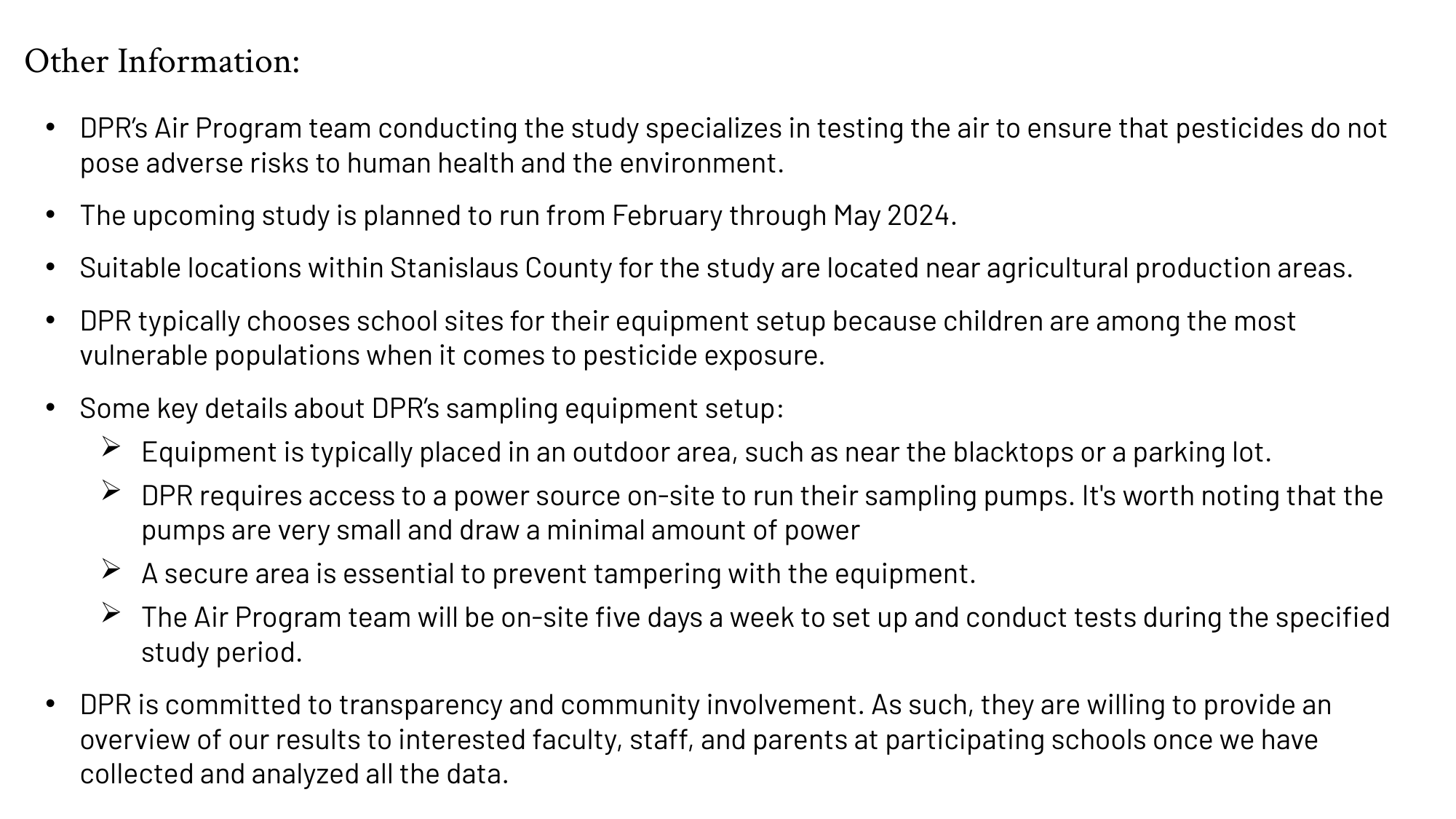

# Other Information:
DPR’s Air Program team conducting the study specializes in testing the air to ensure that pesticides do not pose adverse risks to human health and the environment.
The upcoming study is planned to run from February through May 2024.
Suitable locations within Stanislaus County for the study are located near agricultural production areas.
DPR typically chooses school sites for their equipment setup because children are among the most vulnerable populations when it comes to pesticide exposure.
Some key details about DPR’s sampling equipment setup:
Equipment is typically placed in an outdoor area, such as near the blacktops or a parking lot.
DPR requires access to a power source on-site to run their sampling pumps. It's worth noting that the pumps are very small and draw a minimal amount of power
A secure area is essential to prevent tampering with the equipment.
The Air Program team will be on-site five days a week to set up and conduct tests during the specified study period.
DPR is committed to transparency and community involvement. As such, they are willing to provide an overview of our results to interested faculty, staff, and parents at participating schools once we have collected and analyzed all the data.